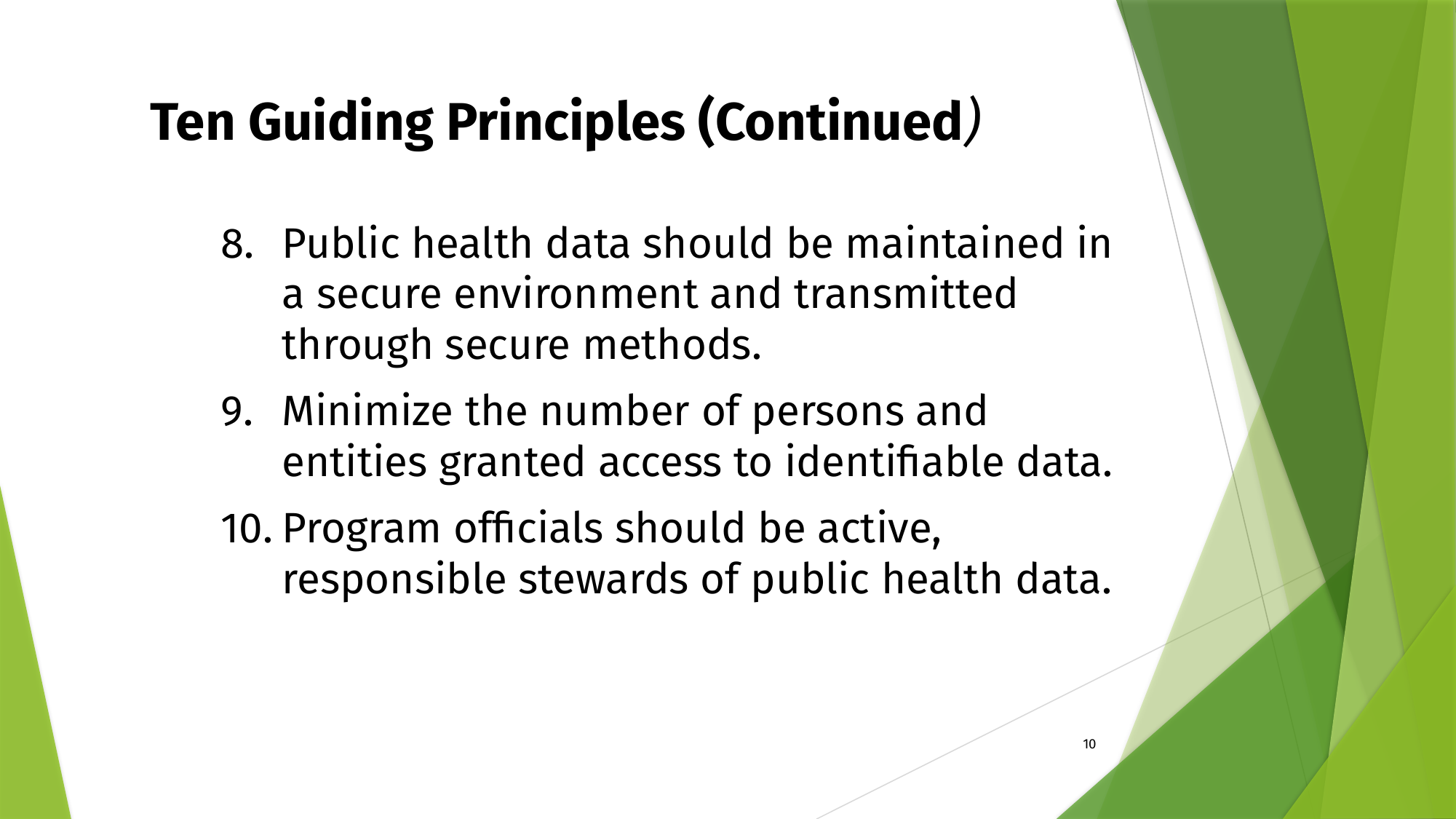

# Ten Guiding Principles (Continued)
Public health data should be maintained in a secure environment and transmitted through secure methods.
Minimize the number of persons and entities granted access to identifiable data.
Program officials should be active, responsible stewards of public health data.

10